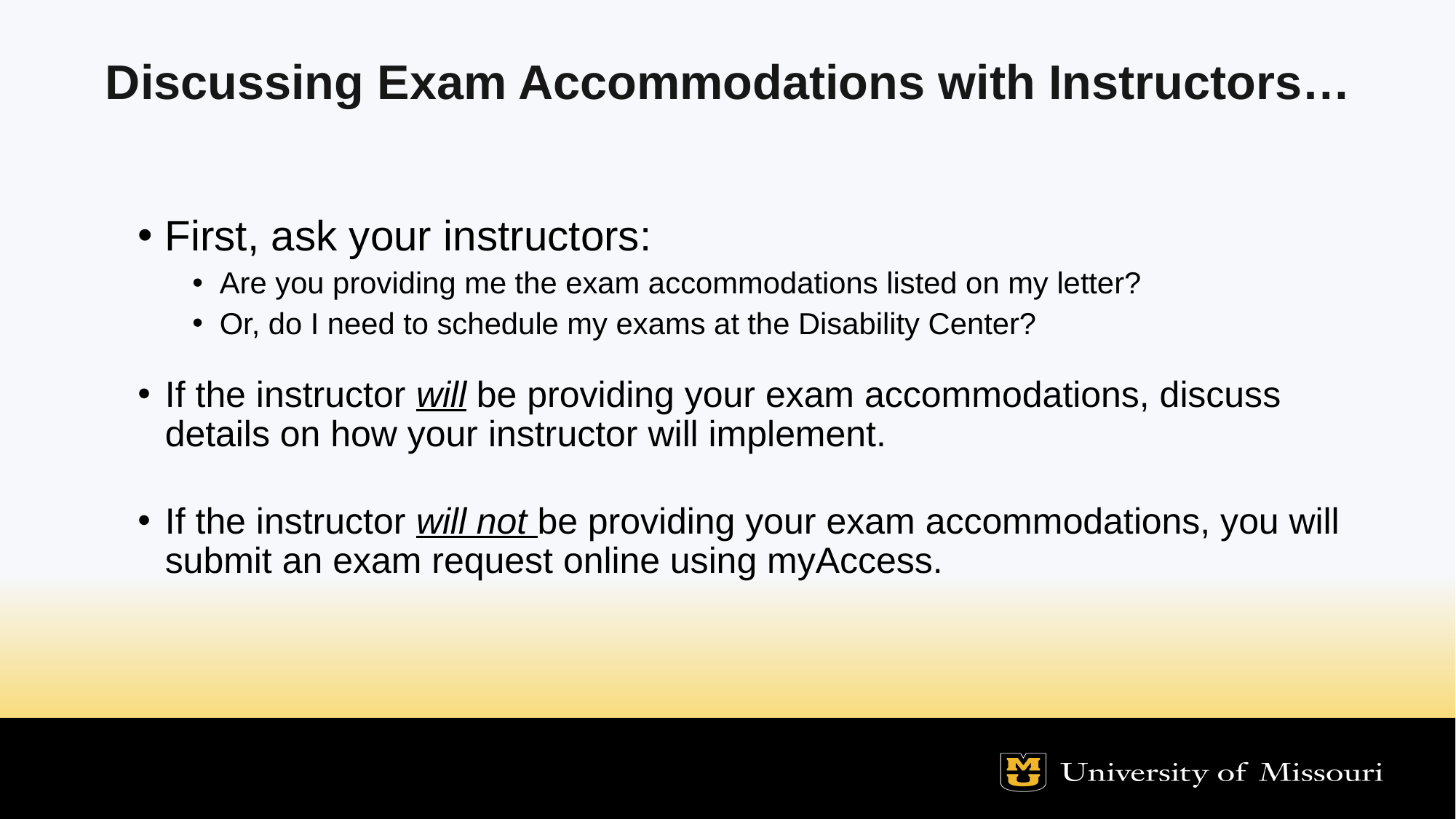

Discussing Exam Accommodations with Instructors…
First, ask your instructors:
Are you providing me the exam accommodations listed on my letter?
Or, do I need to schedule my exams at the Disability Center?
If the instructor will be providing your exam accommodations, discuss details on how your instructor will implement.

If the instructor will not be providing your exam accommodations, you will submit an exam request online using myAccess.